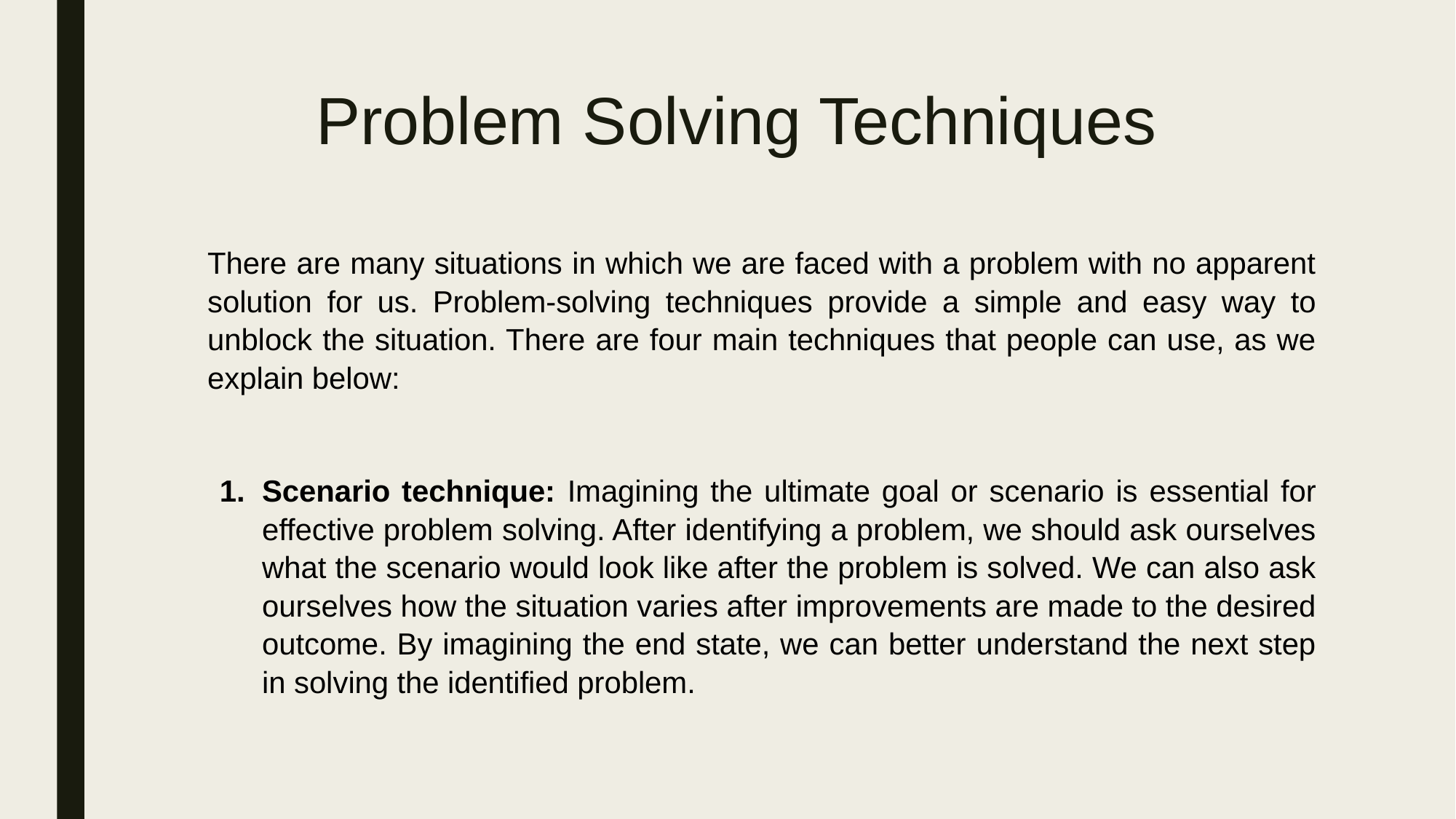

# Problem Solving Techniques
There are many situations in which we are faced with a problem with no apparent solution for us. Problem-solving techniques provide a simple and easy way to unblock the situation. There are four main techniques that people can use, as we explain below:

Scenario technique: Imagining the ultimate goal or scenario is essential for effective problem solving. After identifying a problem, we should ask ourselves what the scenario would look like after the problem is solved. We can also ask ourselves how the situation varies after improvements are made to the desired outcome. By imagining the end state, we can better understand the next step in solving the identified problem.